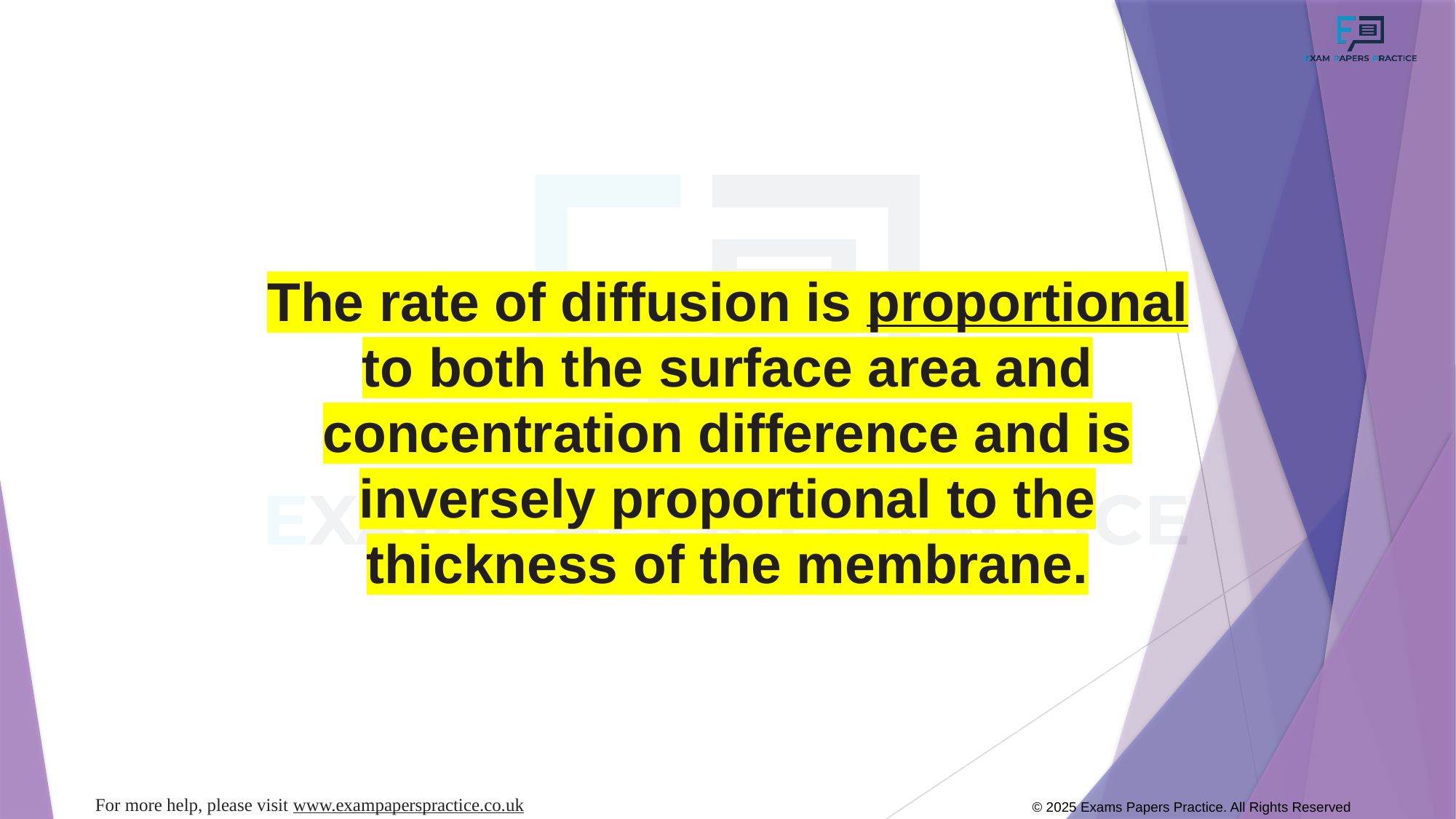

The rate of diffusion is proportional to both the surface area and concentration difference and is inversely proportional to the thickness of the membrane.